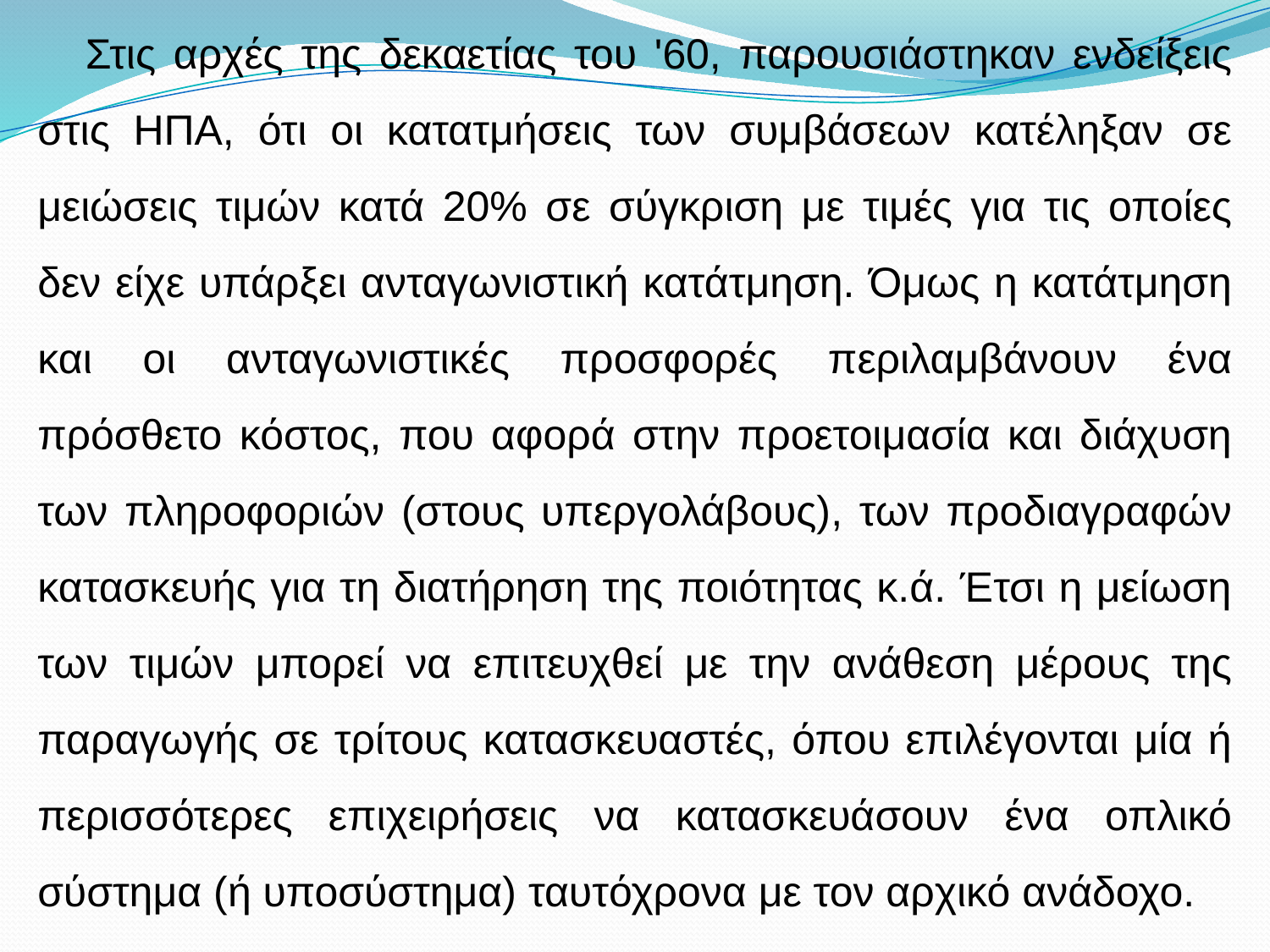

Στις αρχές της δεκαετίας του '60, παρουσιάστηκαν ενδείξεις στις ΗΠΑ, ότι οι κατατμήσεις των συμβάσεων κατέληξαν σε μειώσεις τιμών κατά 20% σε σύγκριση με τιμές για τις οποίες δεν είχε υπάρξει ανταγωνιστική κατάτμηση. Όμως η κατάτμηση και οι ανταγωνιστικές προσφορές περιλαμβάνουν ένα πρόσθετο κόστος, που αφορά στην προετοιμασία και διάχυση των πληροφοριών (στους υπεργολάβους), των προδιαγραφών κατασκευής για τη διατήρηση της ποιότητας κ.ά. Έτσι η μείωση των τιμών μπορεί να επιτευχθεί με την ανάθεση μέρους της παραγωγής σε τρίτους κατασκευαστές, όπου επιλέγονται μία ή περισσότερες επιχειρήσεις να κατασκευάσουν ένα οπλικό σύστημα (ή υποσύστημα) ταυτόχρονα με τον αρχικό ανάδοχο.